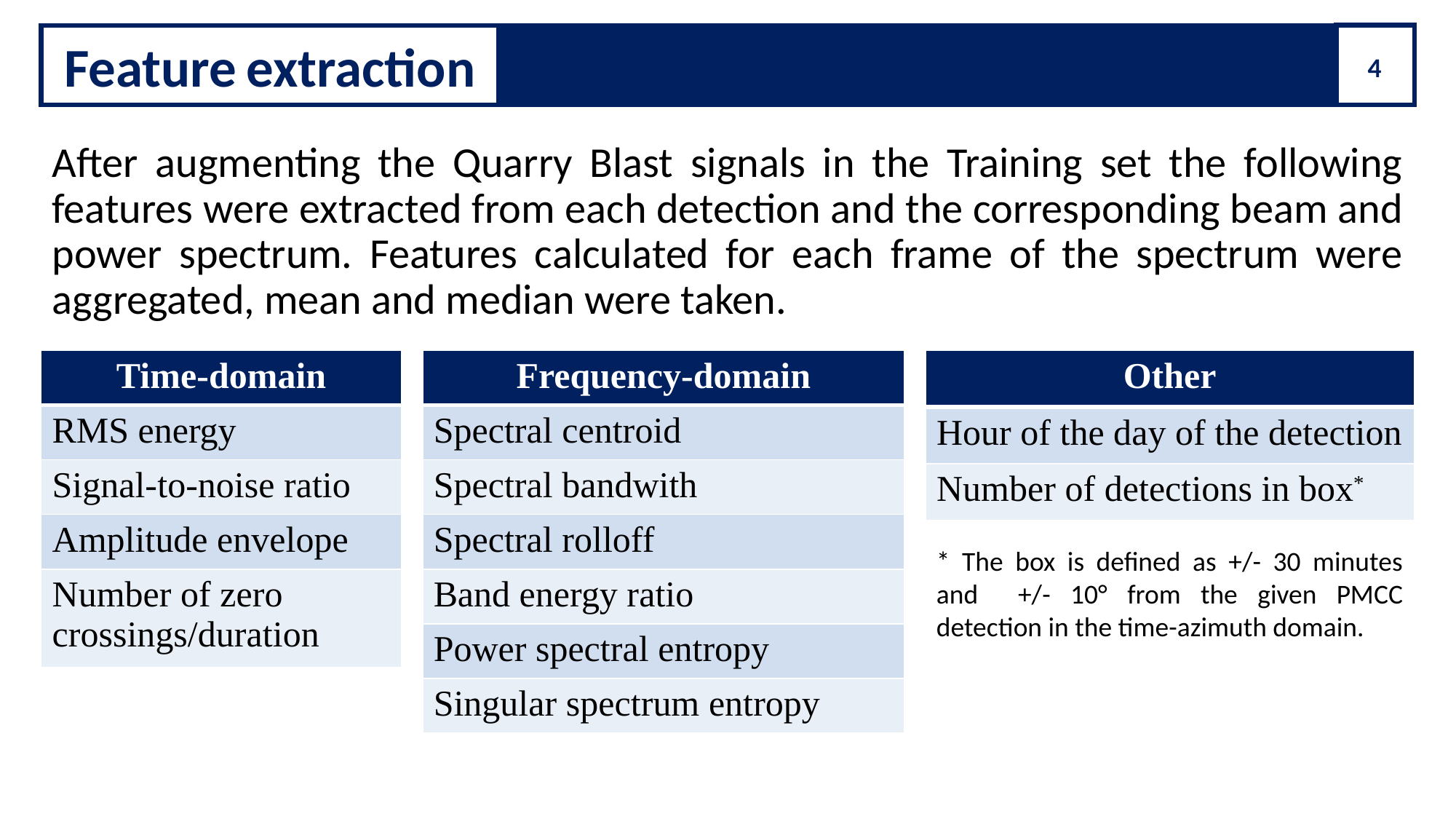

Feature extraction

4
After augmenting the Quarry Blast signals in the Training set the following features were extracted from each detection and the corresponding beam and power spectrum. Features calculated for each frame of the spectrum were aggregated, mean and median were taken.
| Other |
| --- |
| Hour of the day of the detection |
| Number of detections in box\* |
| Time-domain |
| --- |
| RMS energy |
| Signal-to-noise ratio |
| Amplitude envelope |
| Number of zero crossings/duration |
| Frequency-domain |
| --- |
| Spectral centroid |
| Spectral bandwith |
| Spectral rolloff |
| Band energy ratio |
| Power spectral entropy |
| Singular spectrum entropy |
* The box is defined as +/- 30 minutes and  +/- 10° from the given PMCC detection in the time-azimuth domain.